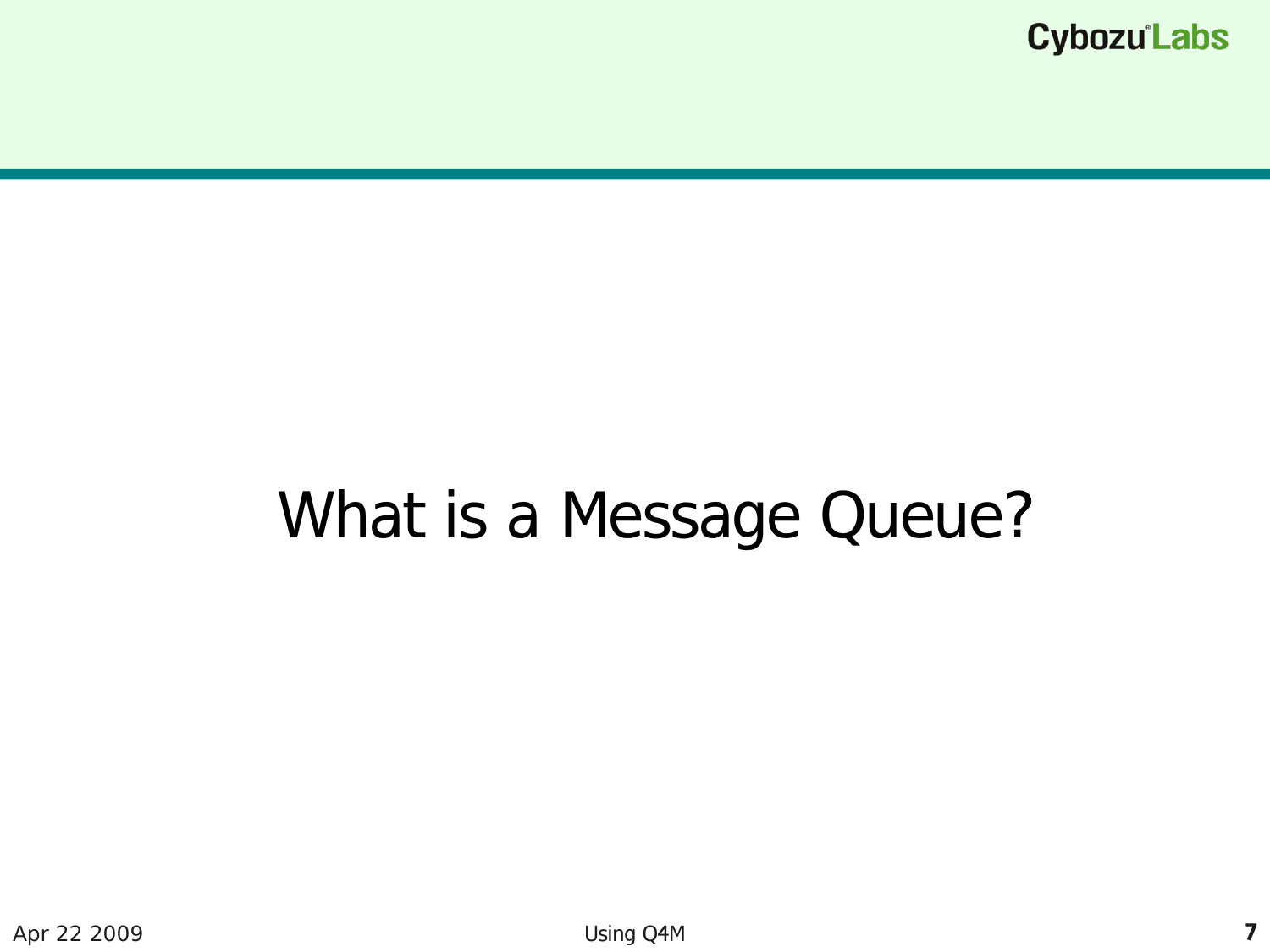

#

What is a Message Queue?
Apr 22 2009
Using Q4M
7